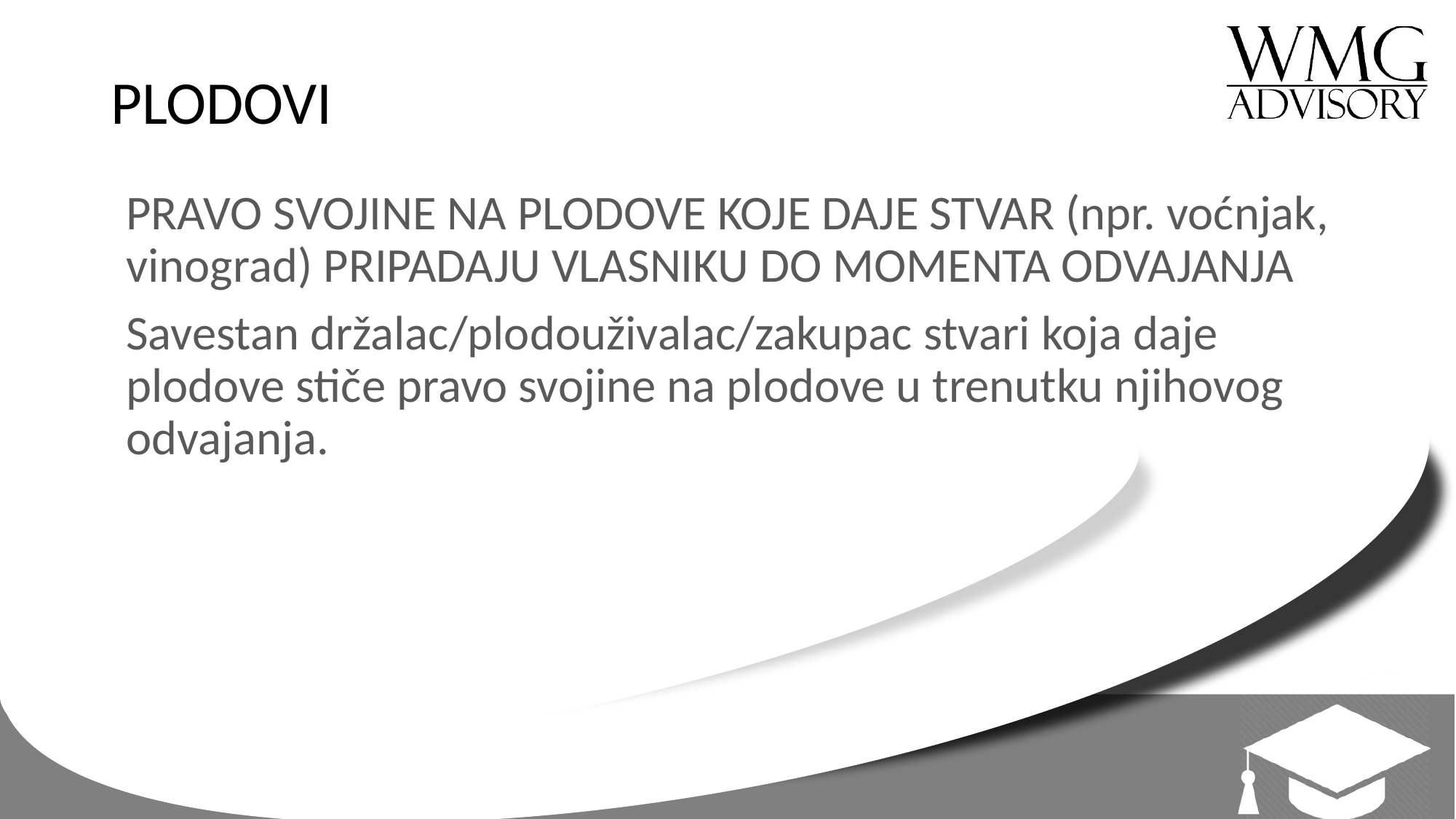

# PLODOVI
PRAVO SVOJINE NA PLODOVE KOJE DAJE STVAR (npr. voćnjak, vinograd) PRIPADAJU VLASNIKU DO MOMENTA ODVAJANJA
Savestan držalac/plodouživalac/zakupac stvari koja daje plodove stiče pravo svojine na plodove u trenutku njihovog odvajanja.